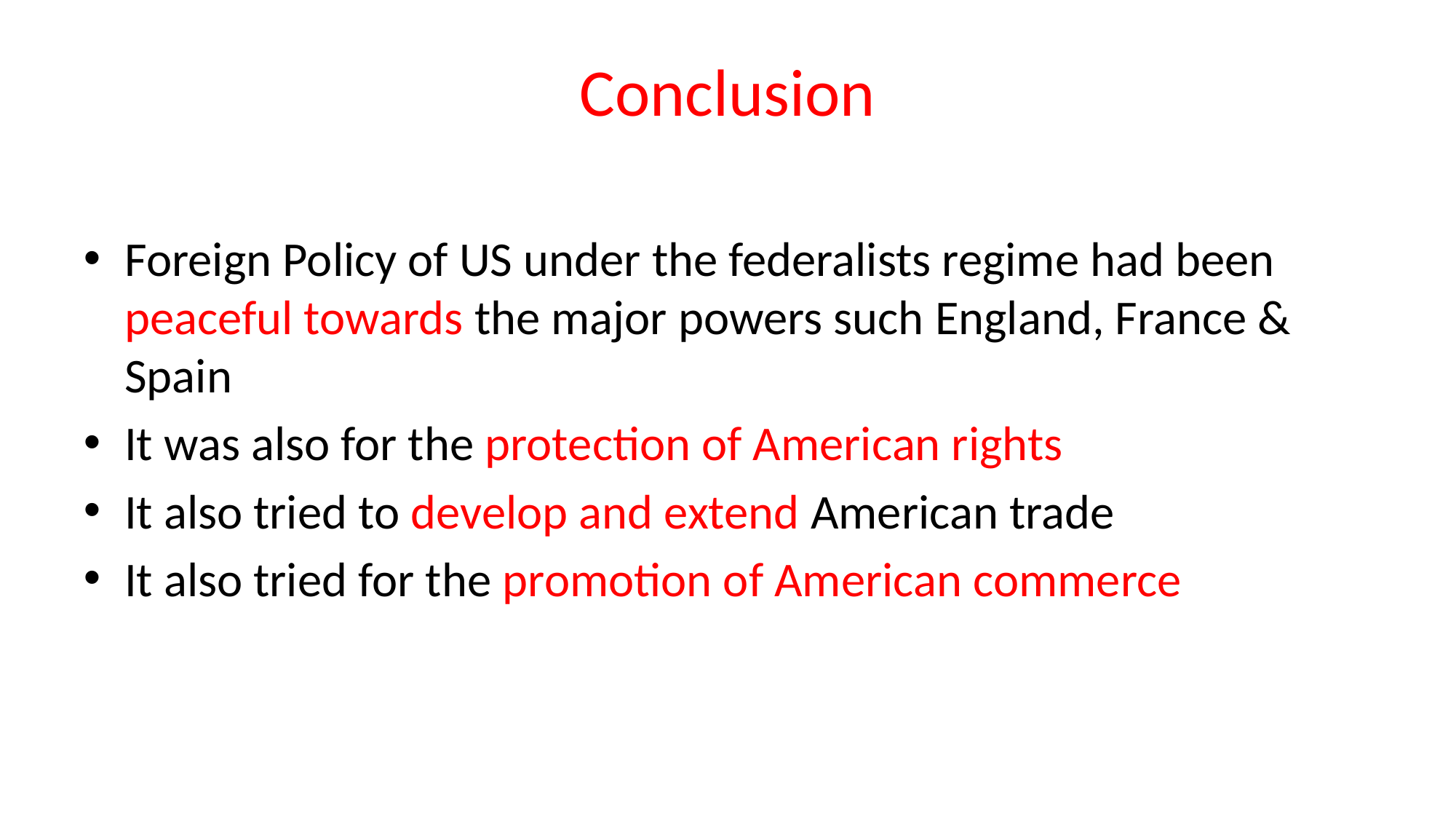

# Conclusion
Foreign Policy of US under the federalists regime had been peaceful towards the major powers such England, France & Spain
It was also for the protection of American rights
It also tried to develop and extend American trade
It also tried for the promotion of American commerce